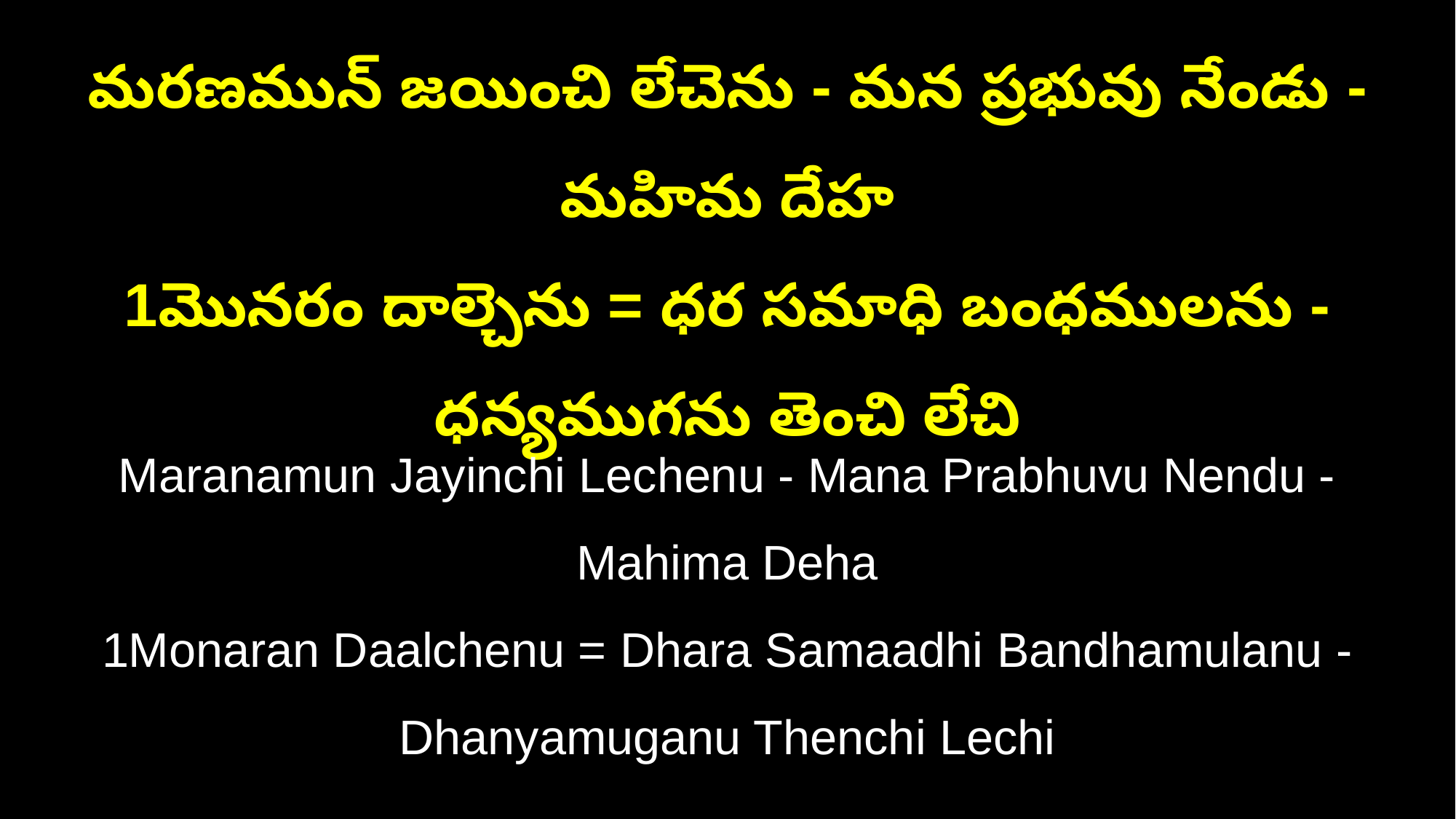

మరణమున్‌ జయించి లేచెను - మన ప్రభువు నేండు - మహిమ దేహ
1మొనరం దాల్చెను = ధర సమాధి బంధములను - ధన్యముగను తెంచి లేచి
Maranamun Jayinchi Lechenu - Mana Prabhuvu Nendu - Mahima Deha
1Monaran Daalchenu = Dhara Samaadhi Bandhamulanu - Dhanyamuganu Thenchi Lechi